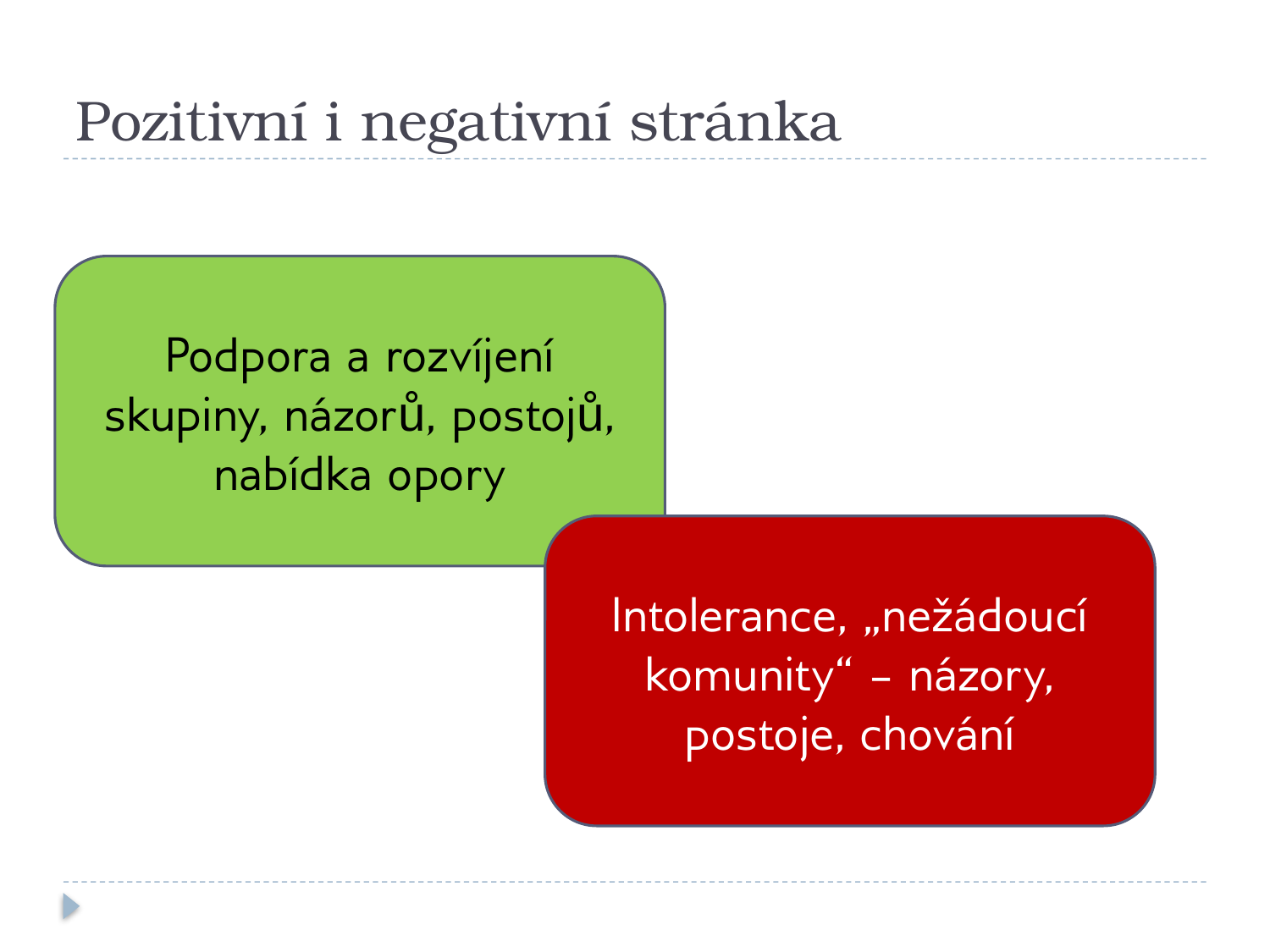

# Pozitivní i negativní stránka

Podpora a rozvíjení skupiny, názorů, postojů, nabídka opory
Intolerance, „nežádoucí komunity“ – názory, postoje, chování